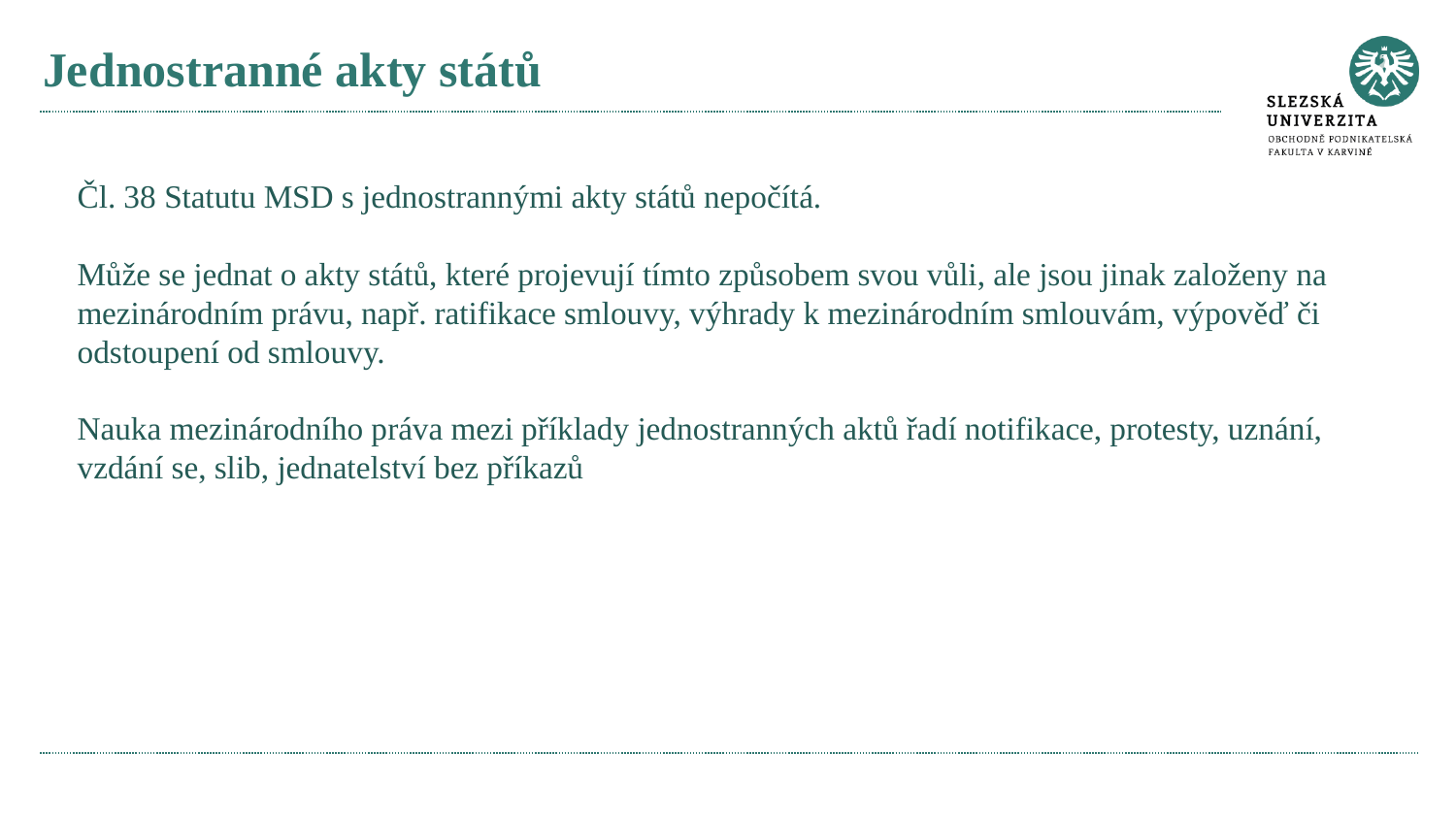

# Jednostranné akty států
Čl. 38 Statutu MSD s jednostrannými akty států nepočítá.

Může se jednat o akty států, které projevují tímto způsobem svou vůli, ale jsou jinak založeny na mezinárodním právu, např. ratifikace smlouvy, výhrady k mezinárodním smlouvám, výpověď či odstoupení od smlouvy.

Nauka mezinárodního práva mezi příklady jednostranných aktů řadí notifikace, protesty, uznání, vzdání se, slib, jednatelství bez příkazů